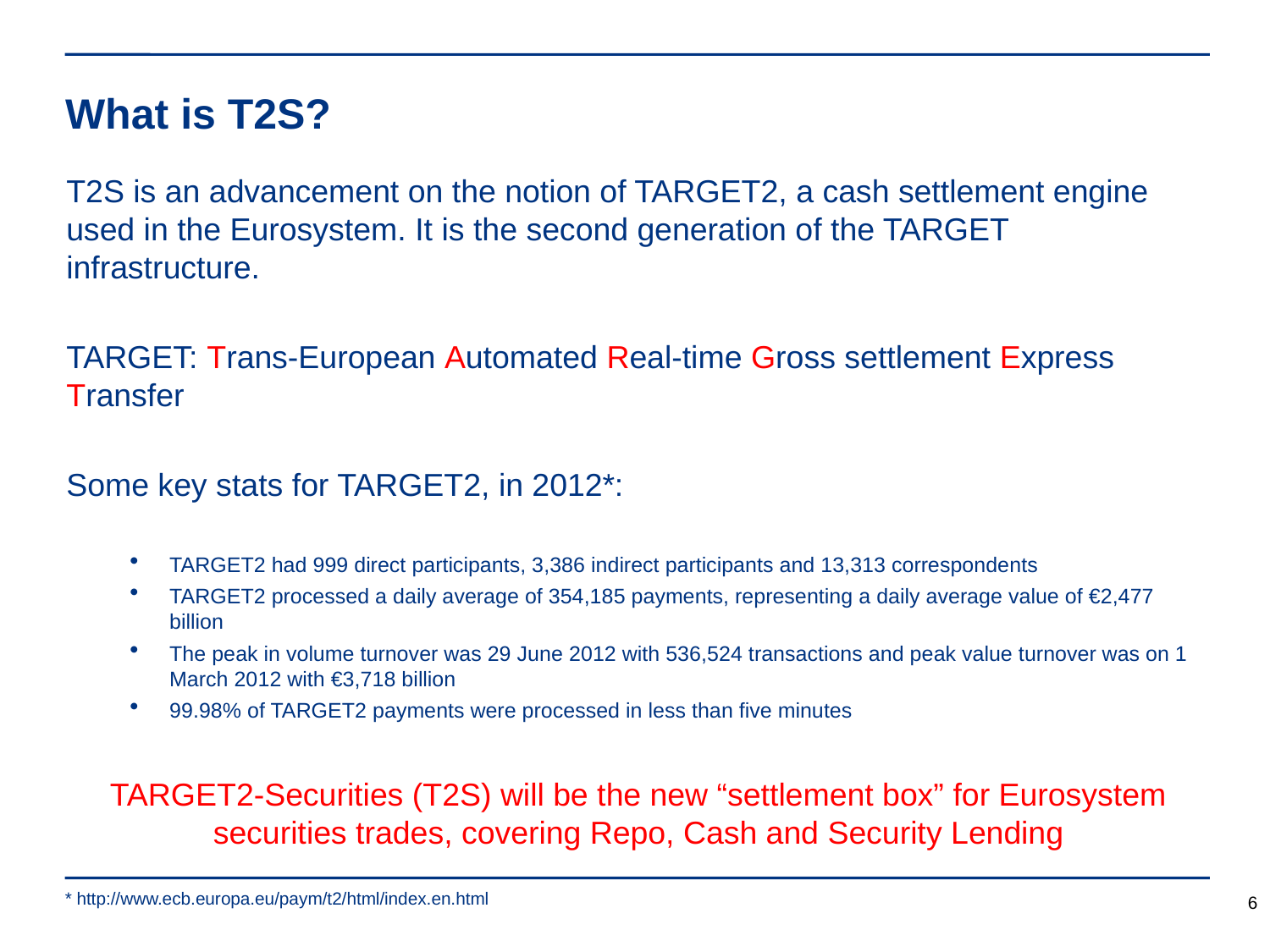

What is T2S?
T2S is an advancement on the notion of TARGET2, a cash settlement engine used in the Eurosystem. It is the second generation of the TARGET infrastructure.

TARGET: Trans-European Automated Real-time Gross settlement Express Transfer

Some key stats for TARGET2, in 2012*:

TARGET2 had 999 direct participants, 3,386 indirect participants and 13,313 correspondents
TARGET2 processed a daily average of 354,185 payments, representing a daily average value of €2,477 billion
The peak in volume turnover was 29 June 2012 with 536,524 transactions and peak value turnover was on 1 March 2012 with €3,718 billion
99.98% of TARGET2 payments were processed in less than five minutes

TARGET2-Securities (T2S) will be the new “settlement box” for Eurosystem securities trades, covering Repo, Cash and Security Lending
6
* http://www.ecb.europa.eu/paym/t2/html/index.en.html